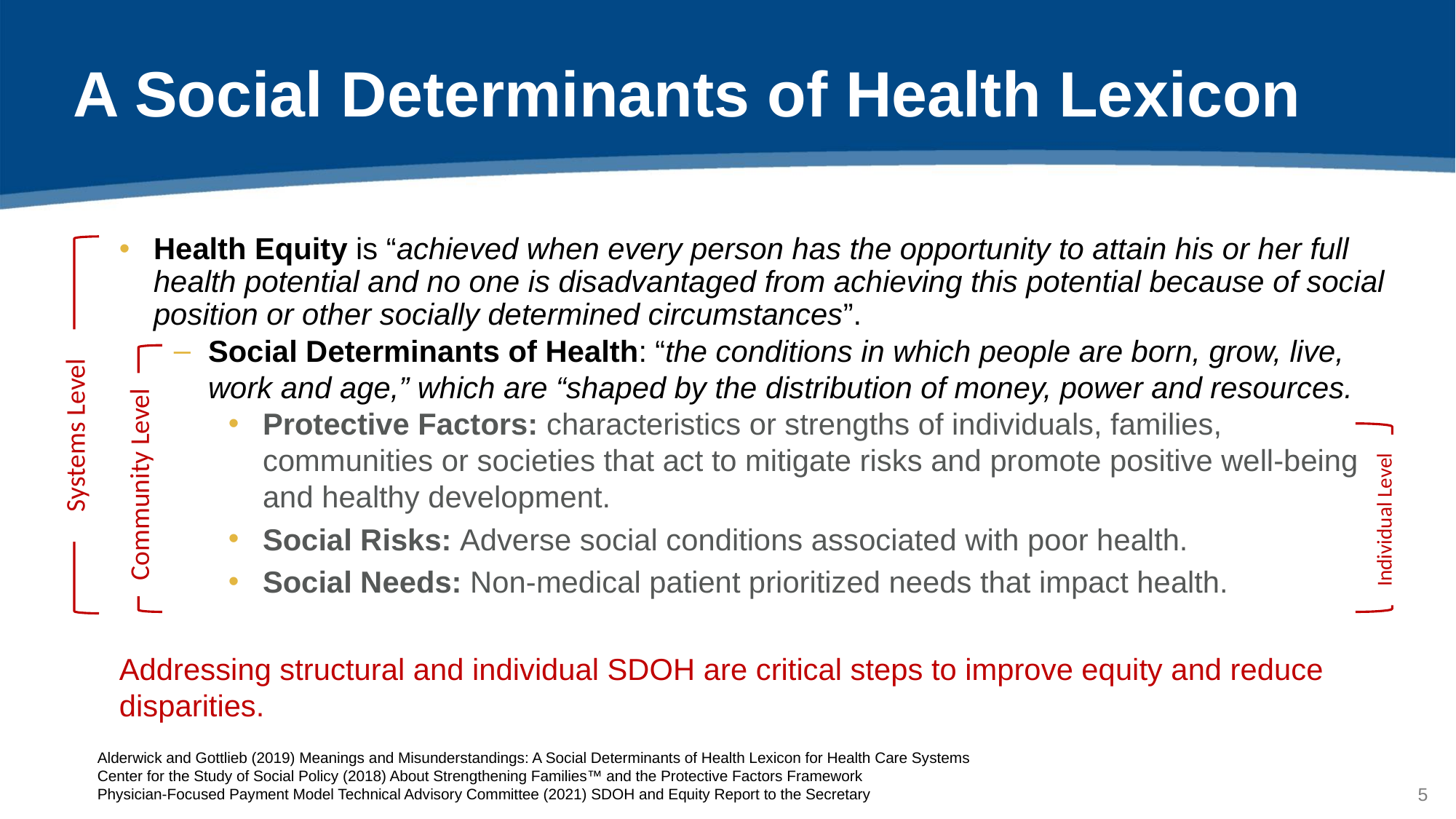

# A Social Determinants of Health Lexicon
Health Equity is “achieved when every person has the opportunity to attain his or her full health potential and no one is disadvantaged from achieving this potential because of social position or other socially determined circumstances”.
Social Determinants of Health: “the conditions in which people are born, grow, live, work and age,” which are “shaped by the distribution of money, power and resources.
Protective Factors: characteristics or strengths of individuals, families, communities or societies that act to mitigate risks and promote positive well-being and healthy development.
Social Risks: Adverse social conditions associated with poor health.
Social Needs: Non-medical patient prioritized needs that impact health.

Addressing structural and individual SDOH are critical steps to improve equity and reduce disparities.

Systems Level

Community Level
Individual Level
Alderwick and Gottlieb (2019) Meanings and Misunderstandings: A Social Determinants of Health Lexicon for Health Care Systems
Center for the Study of Social Policy (2018) About Strengthening Families™ and the Protective Factors Framework
Physician-Focused Payment Model Technical Advisory Committee (2021) SDOH and Equity Report to the Secretary

5